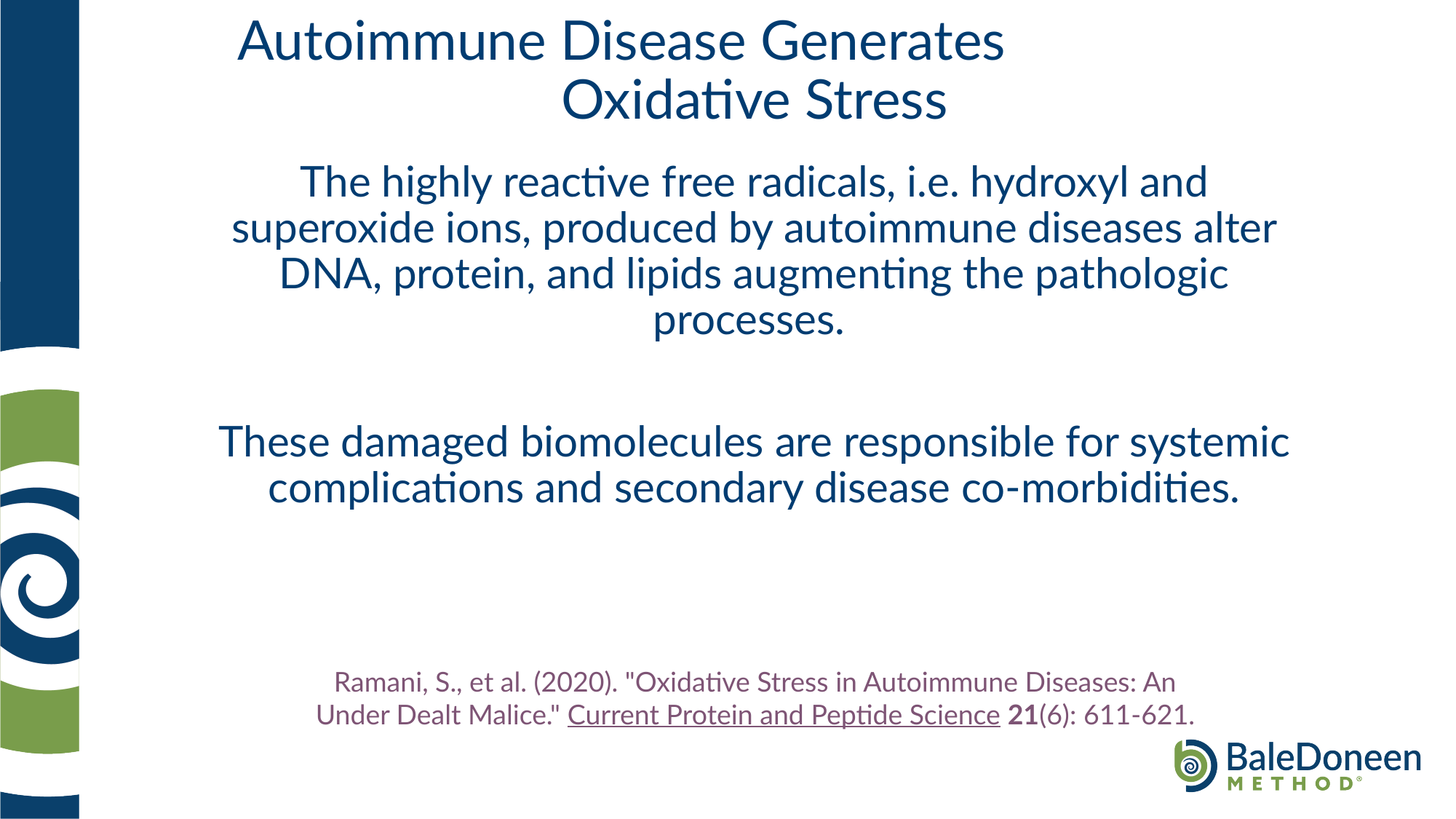

# Autoimmune Disease Generates                    Oxidative Stress
The highly reactive free radicals, i.e. hydroxyl and superoxide ions, produced by autoimmune diseases alter DNA, protein, and lipids augmenting the pathologic processes.

These damaged biomolecules are responsible for systemic complications and secondary disease co-morbidities.

Ramani, S., et al. (2020). "Oxidative Stress in Autoimmune Diseases: An Under Dealt Malice." Current Protein and Peptide Science 21(6): 611-621.